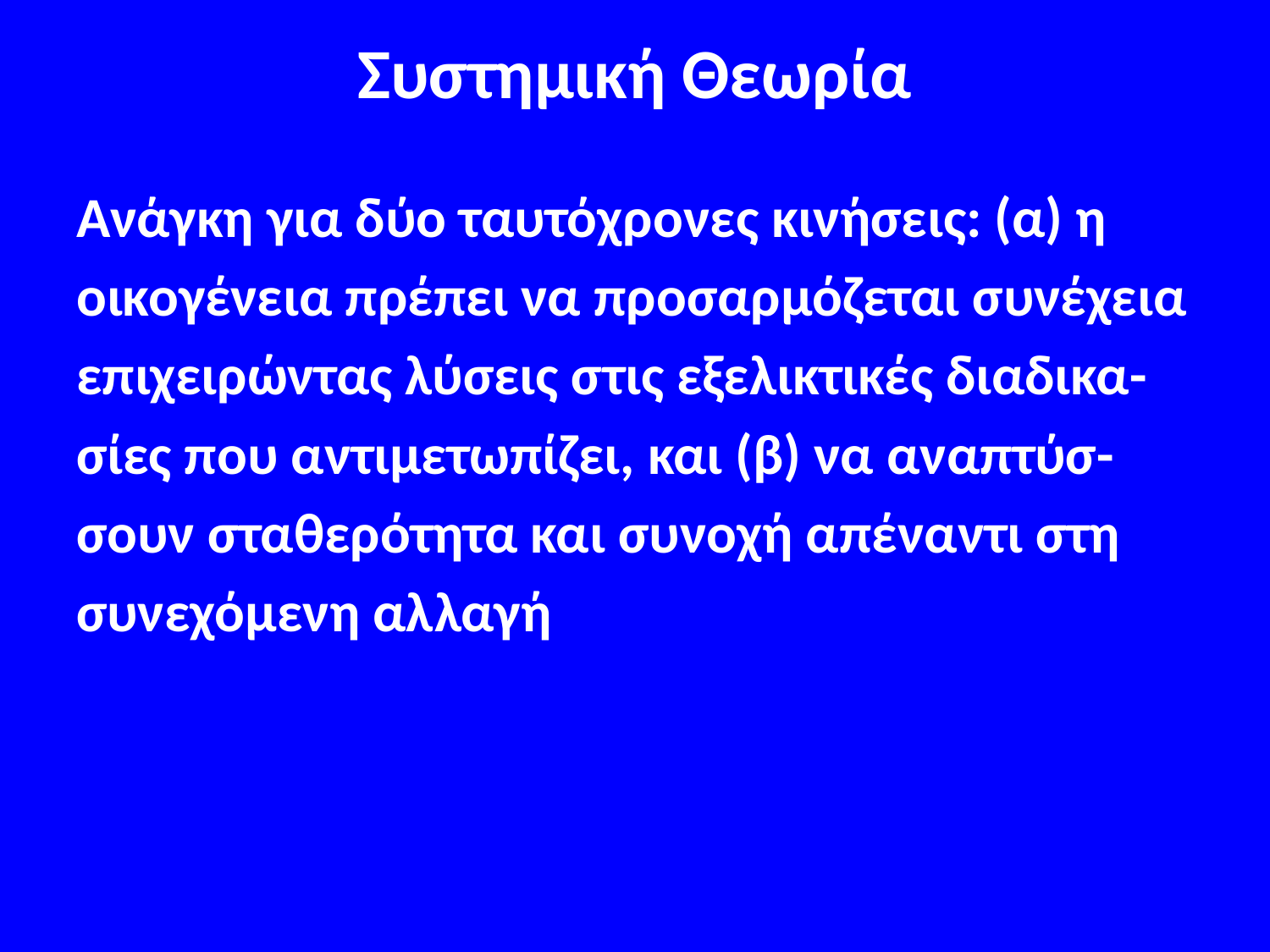

# Συστημική Θεωρία
Ανάγκη για δύο ταυτόχρονες κινήσεις: (α) η
οικογένεια πρέπει να προσαρμόζεται συνέχεια
επιχειρώντας λύσεις στις εξελικτικές διαδικα-
σίες που αντιμετωπίζει, και (β) να αναπτύσ-
σουν σταθερότητα και συνοχή απέναντι στη
συνεχόμενη αλλαγή